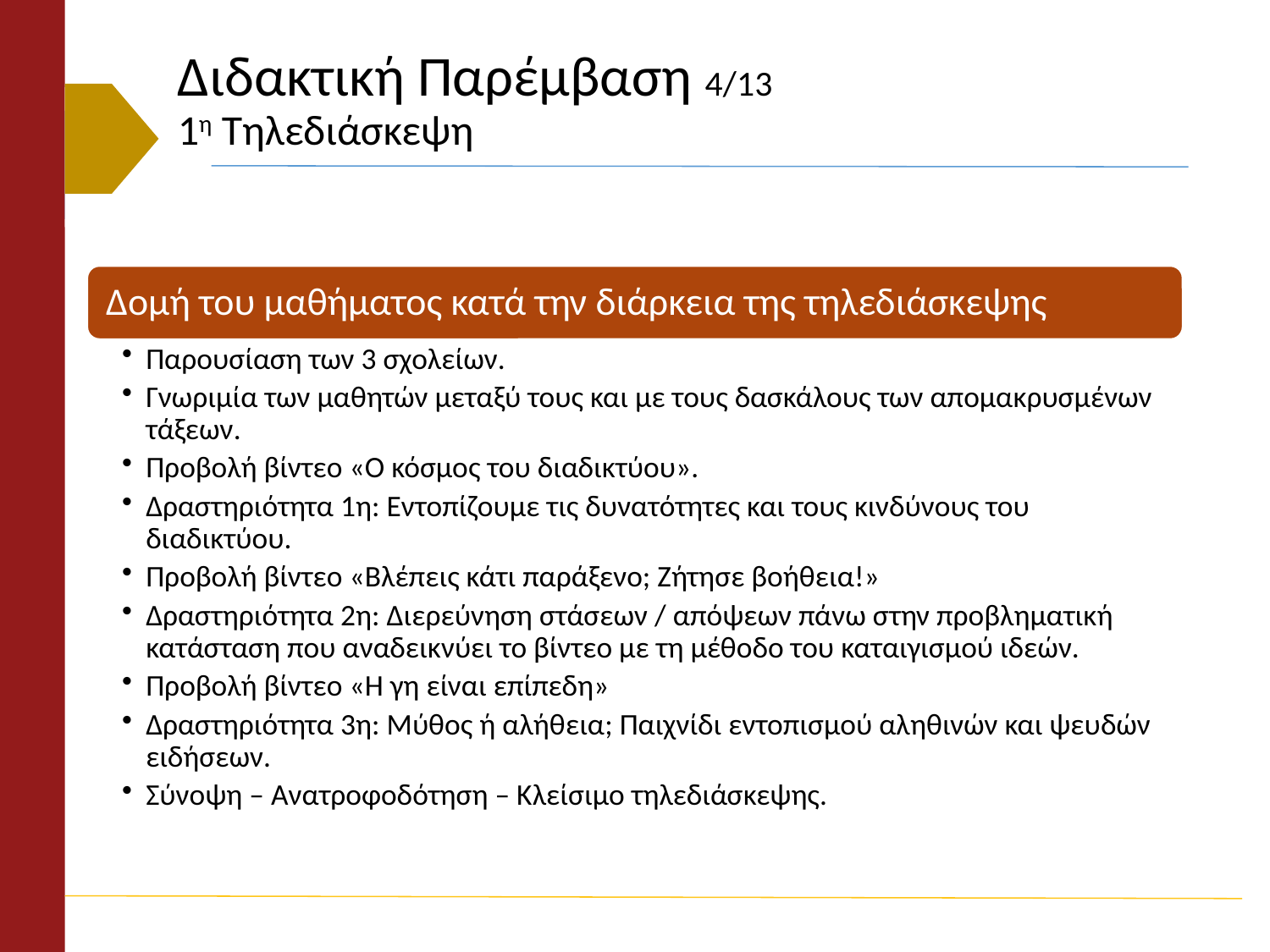

# Διδακτική Παρέμβαση 4/13 1η Τηλεδιάσκεψη
Δομή του μαθήματος κατά την διάρκεια της τηλεδιάσκεψης
Παρουσίαση των 3 σχολείων.
Γνωριμία των μαθητών μεταξύ τους και με τους δασκάλους των απομακρυσμένων τάξεων.
Προβολή βίντεο «Ο κόσμος του διαδικτύου».
Δραστηριότητα 1η: Εντοπίζουμε τις δυνατότητες και τους κινδύνους του διαδικτύου.
Προβολή βίντεο «Βλέπεις κάτι παράξενο; Ζήτησε βοήθεια!»
Δραστηριότητα 2η: Διερεύνηση στάσεων / απόψεων πάνω στην προβληματική κατάσταση που αναδεικνύει το βίντεο με τη μέθοδο του καταιγισμού ιδεών.
Προβολή βίντεο «Η γη είναι επίπεδη»
Δραστηριότητα 3η: Μύθος ή αλήθεια; Παιχνίδι εντοπισμού αληθινών και ψευδών ειδήσεων.
Σύνοψη – Ανατροφοδότηση – Κλείσιμο τηλεδιάσκεψης.